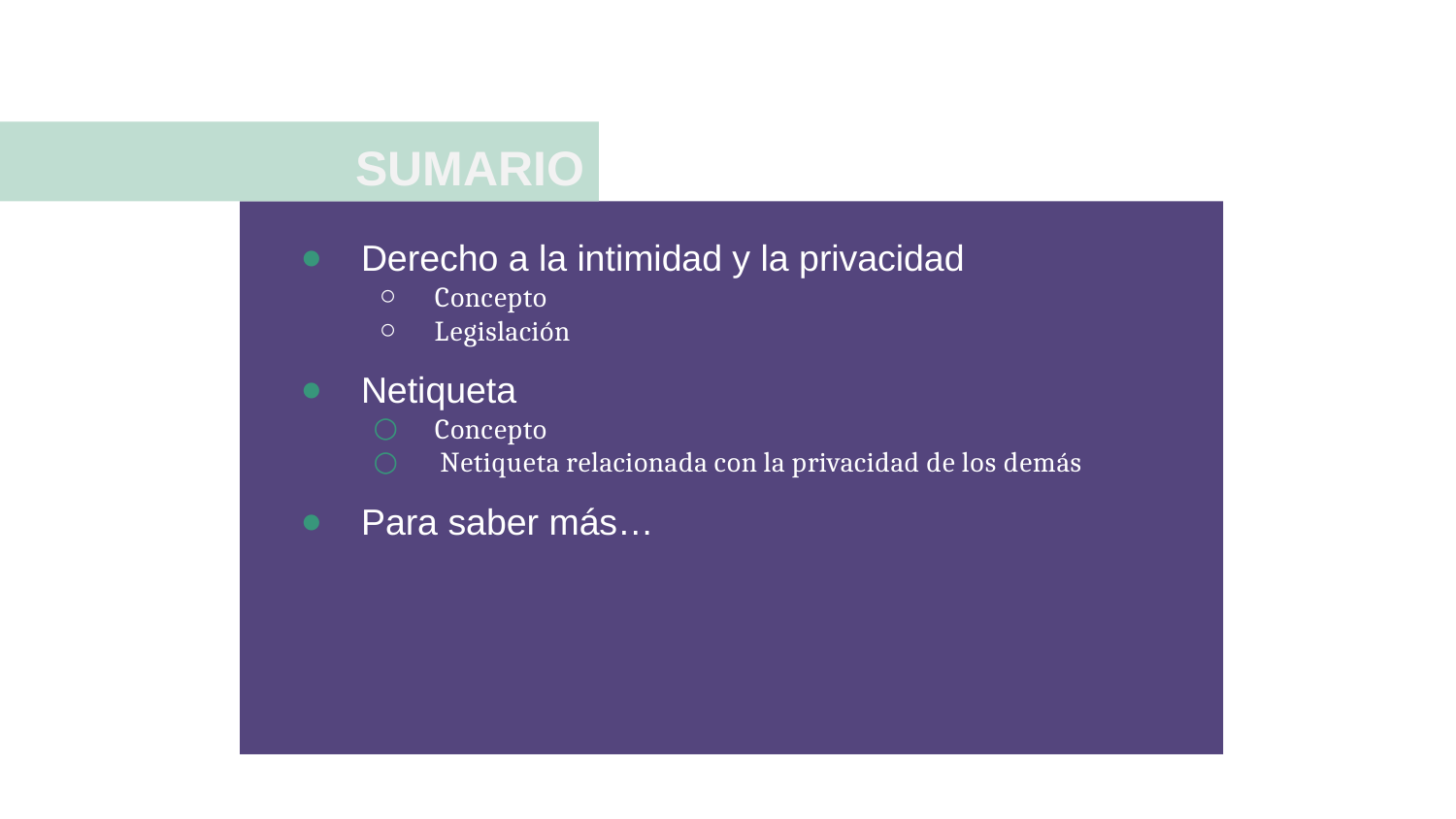

SUMARIO

Derecho a la intimidad y la privacidad
Concepto
Legislación
Netiqueta
Concepto
 Netiqueta relacionada con la privacidad de los demás
Para saber más…